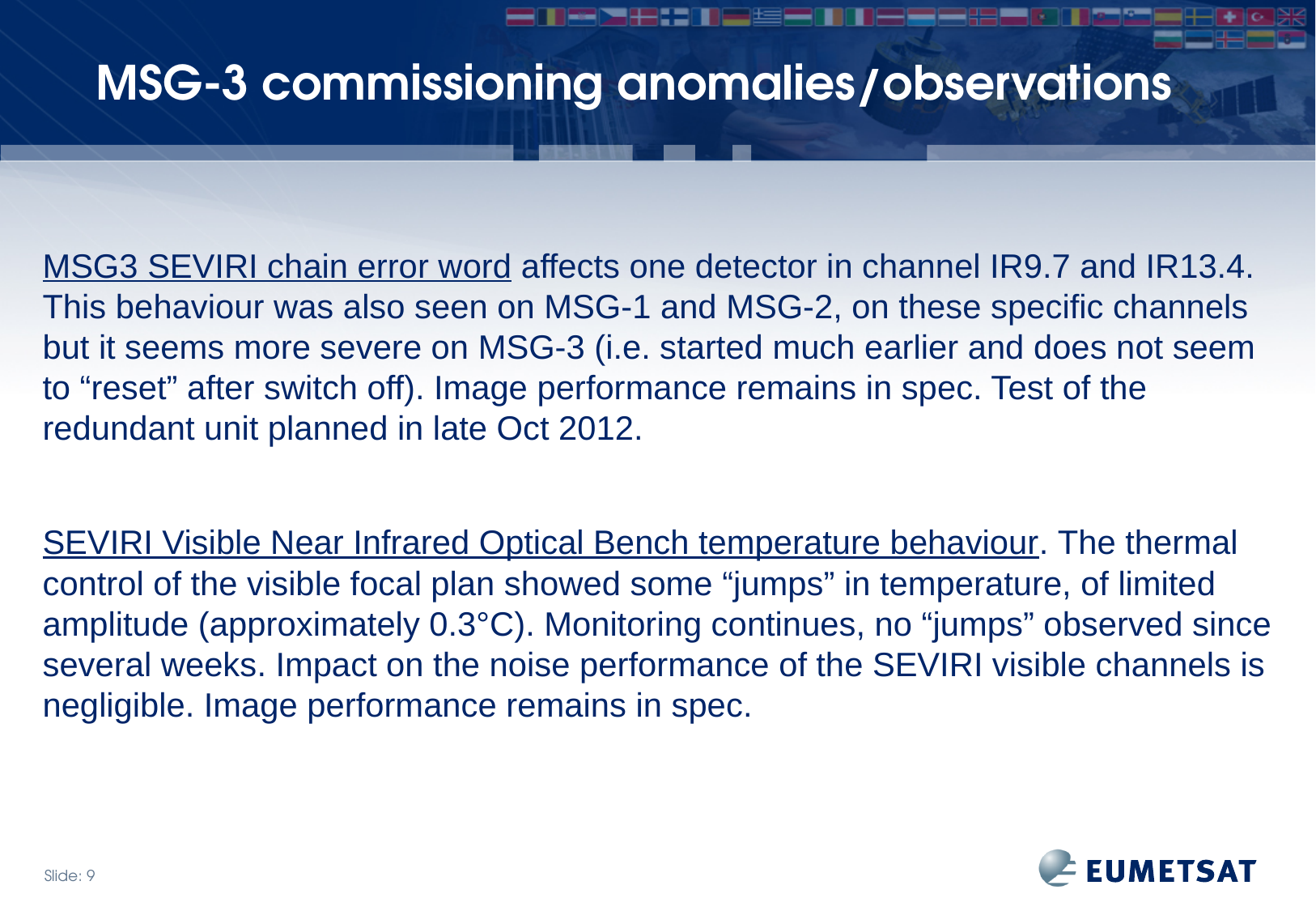

MSG-3 commissioning anomalies/observations
MSG3 SEVIRI chain error word affects one detector in channel IR9.7 and IR13.4. This behaviour was also seen on MSG-1 and MSG-2, on these specific channels but it seems more severe on MSG-3 (i.e. started much earlier and does not seem to “reset” after switch off). Image performance remains in spec. Test of the redundant unit planned in late Oct 2012.

SEVIRI Visible Near Infrared Optical Bench temperature behaviour. The thermal control of the visible focal plan showed some “jumps” in temperature, of limited amplitude (approximately 0.3°C). Monitoring continues, no “jumps” observed since several weeks. Impact on the noise performance of the SEVIRI visible channels is negligible. Image performance remains in spec.
Slide: 9